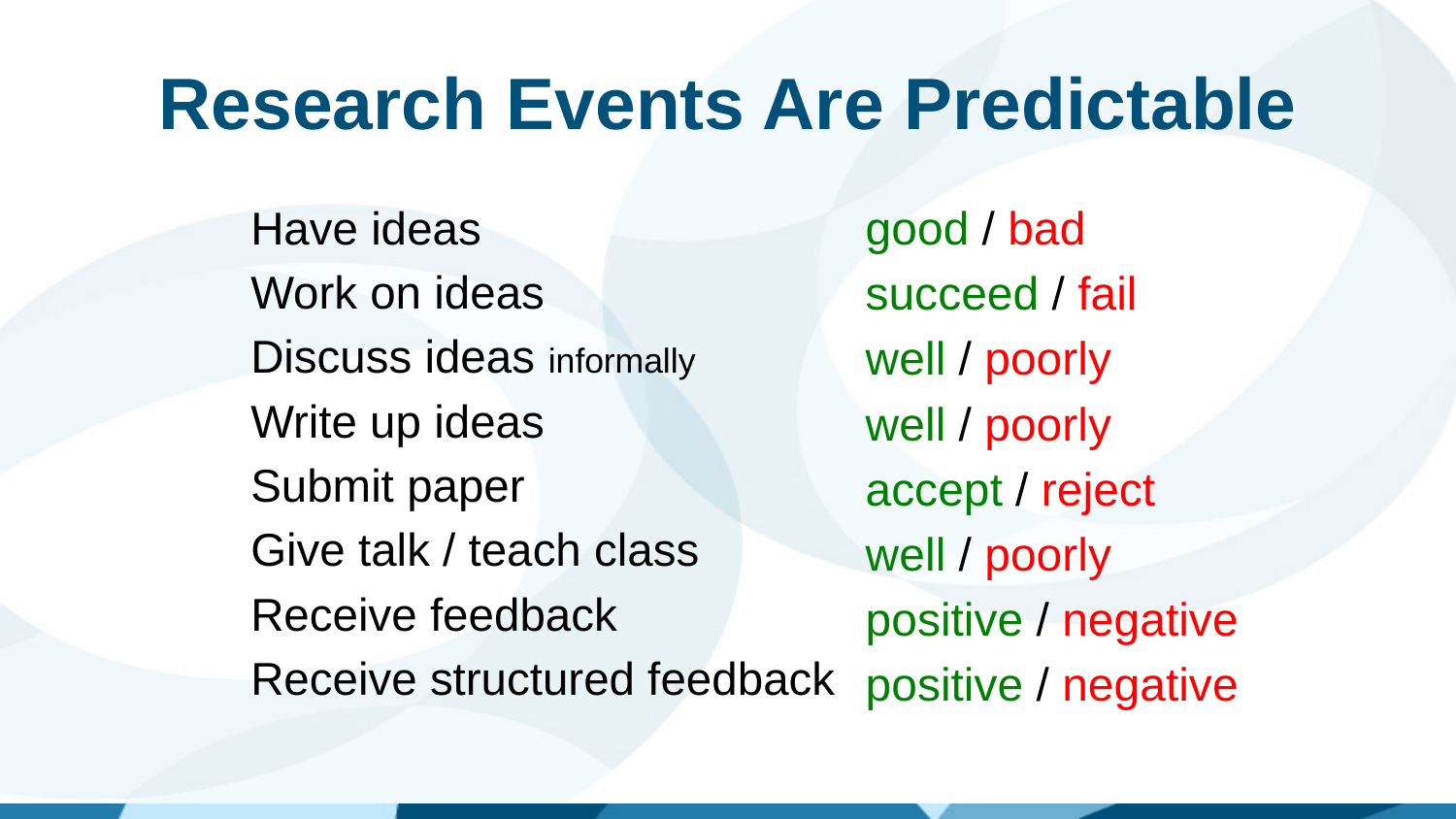

# Research Events Are Predictable
Have ideas
Work on ideas
Discuss ideas informally
Write up ideas
Submit paper
Give talk / teach class
Receive feedback
Receive structured feedback
good / bad
succeed / fail
well / poorly
well / poorly
accept / reject
well / poorly
positive / negative
positive / negative